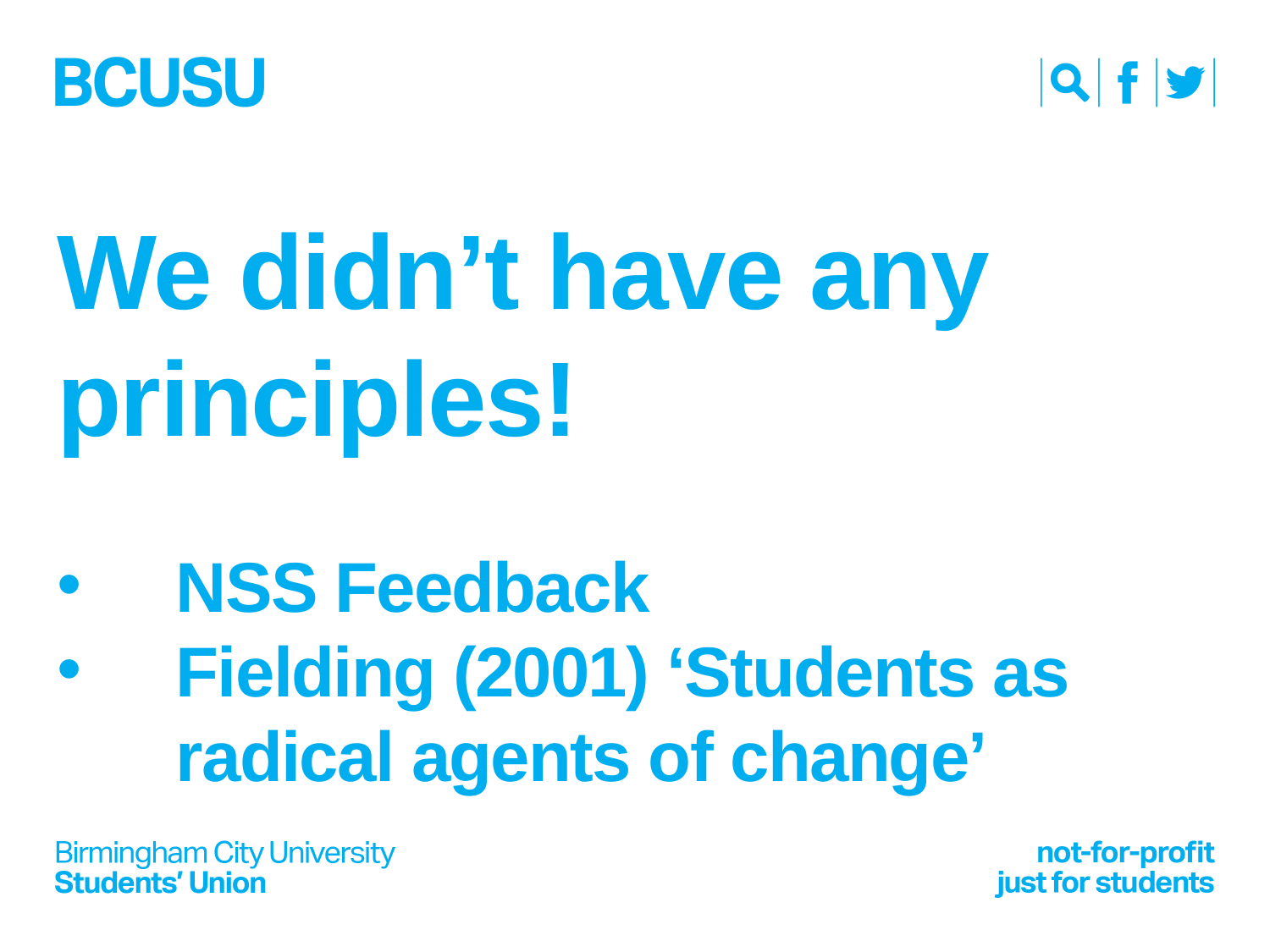

We didn’t have any principles!

NSS Feedback
Fielding (2001) ‘Students as radical agents of change’